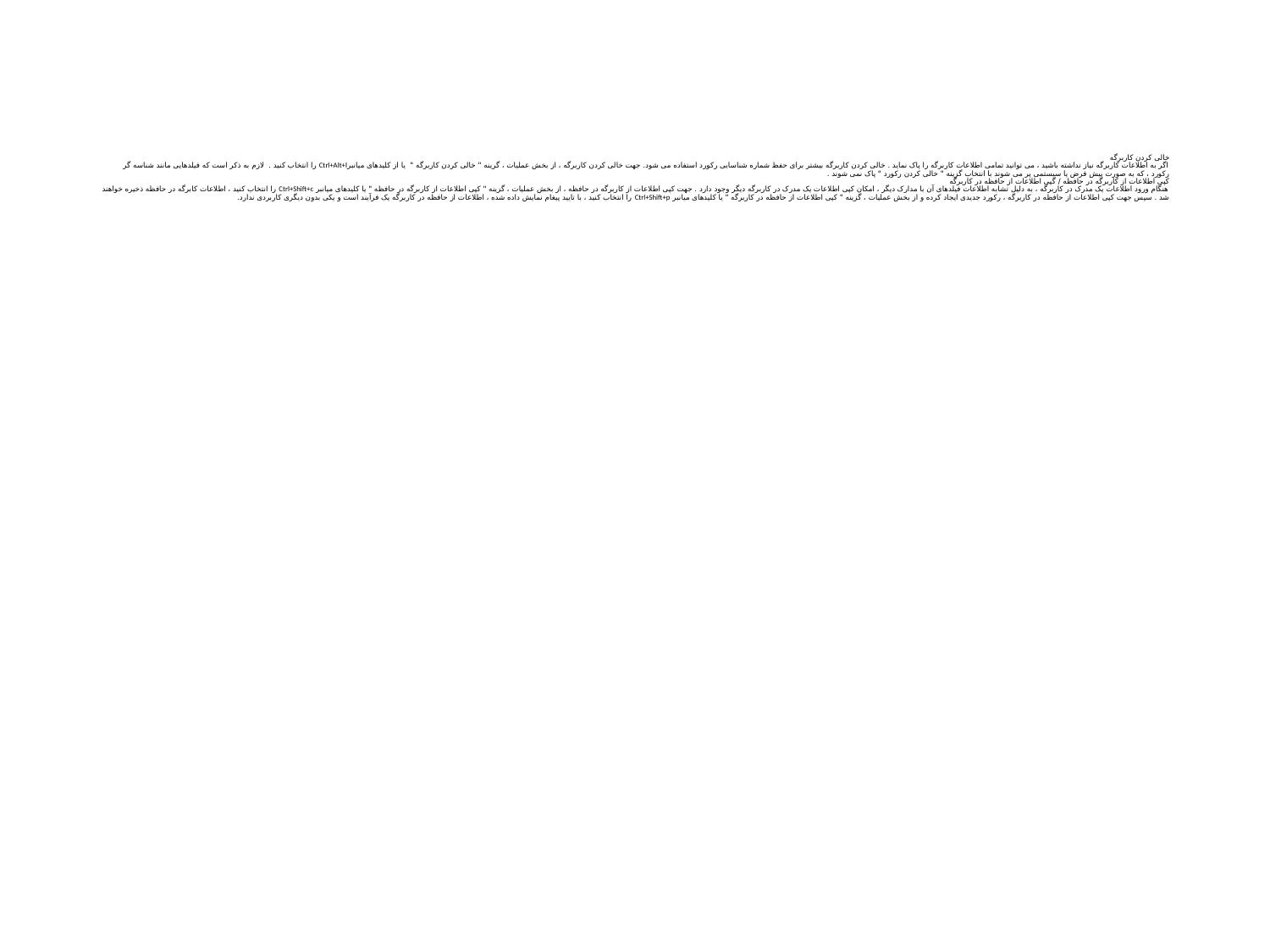

# خالی کردن کاربرگه اگر به اطلاعات کاربرگه نیاز نداشته باشید ، می توانید تمامی اطلاعات کاربرگه را پاک نماید . خالی کردن کاربرگه بیشتر برای حفظ شماره شناسایی رکورد استفاده می شود. جهت خالی کردن کاربرگه ، از بخش عملیات ، گرینه " خالی کردن کاربرگه "  یا از کلیدهای میانبرCtrl+Alt+l را انتخاب کنید .  لازم به ذکر است که فیلدهایی مانند شناسه گر رکورد ، که به صورت پیش فرض یا سیستمی پر می شوند با انتخاب گزینه " خالی کردن رکورد " پاک نمی شوند . کپی اطلاعات از کاربرگه در حافظه / گپی اطلاعات از حافظه در کاربرگه هنگام ورود اطلاعات یک مدرک در کاربرگه ، به دلیل تشابه اطلاعات فیلدهای آن با مدارک دیگر ، امکان کپی اطلاعات یک مدرک در کاربرگه دیگر وجود دارد . جهت کپی اطلاعات از کاربرگه در حافظه ، از بخش عملیات ، گزینه " کپی اطلاعات از کاربرگه در حافظه " یا کلیدهای میانبر Ctrl+Shift+c را انتخاب کنید ، اطلاعات کابرگه در حافظه ذخیره خواهند شد . سپس جهت کپی اطلاعات از حافظه در کاربرگه ، رکورد جدیدی ایجاد کرده و از بخش عملیات ، گزینه " کپی اطلاعات از حافظه در کاربرگه " یا کلیدهای میانبر Ctrl+Shift+p را انتخاب کنید ، با تایید پیغام نمایش داده شده ، اطلاعات از حافظه در کاربرگه یک فرآیند است و یکی بدون دیگری کاربردی ندارد.